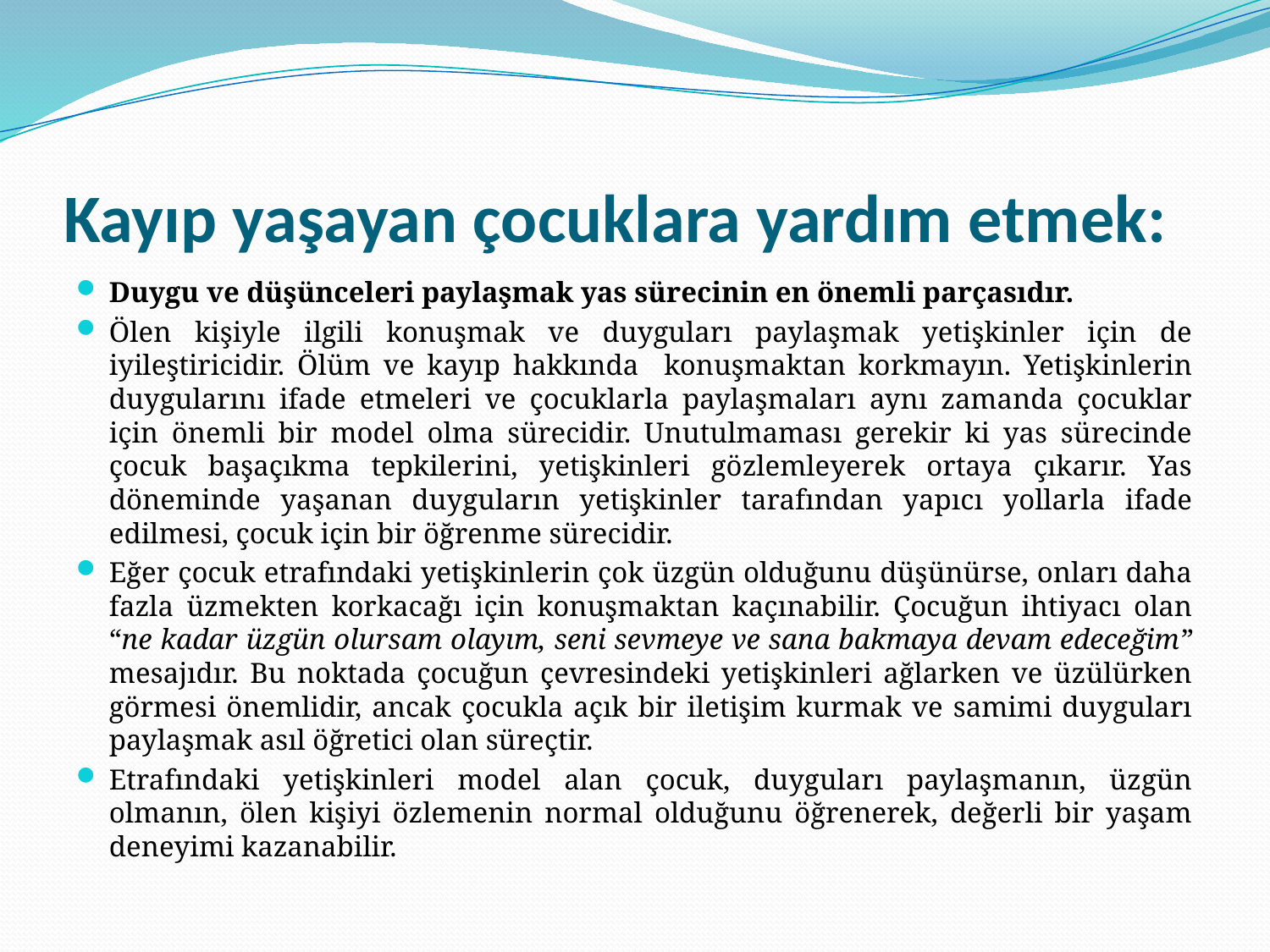

# Kayıp yaşayan çocuklara yardım etmek:
Duygu ve düşünceleri paylaşmak yas sürecinin en önemli parçasıdır.
Ölen kişiyle ilgili konuşmak ve duyguları paylaşmak yetişkinler için de iyileştiricidir. Ölüm ve kayıp hakkında  konuşmaktan korkmayın. Yetişkinlerin duygularını ifade etmeleri ve çocuklarla paylaşmaları aynı zamanda çocuklar için önemli bir model olma sürecidir. Unutulmaması gerekir ki yas sürecinde çocuk başaçıkma tepkilerini, yetişkinleri gözlemleyerek ortaya çıkarır. Yas döneminde yaşanan duyguların yetişkinler tarafından yapıcı yollarla ifade edilmesi, çocuk için bir öğrenme sürecidir.
Eğer çocuk etrafındaki yetişkinlerin çok üzgün olduğunu düşünürse, onları daha fazla üzmekten korkacağı için konuşmaktan kaçınabilir. Çocuğun ihtiyacı olan “ne kadar üzgün olursam olayım, seni sevmeye ve sana bakmaya devam edeceğim” mesajıdır. Bu noktada çocuğun çevresindeki yetişkinleri ağlarken ve üzülürken görmesi önemlidir, ancak çocukla açık bir iletişim kurmak ve samimi duyguları paylaşmak asıl öğretici olan süreçtir.
Etrafındaki yetişkinleri model alan çocuk, duyguları paylaşmanın, üzgün olmanın, ölen kişiyi özlemenin normal olduğunu öğrenerek, değerli bir yaşam deneyimi kazanabilir.